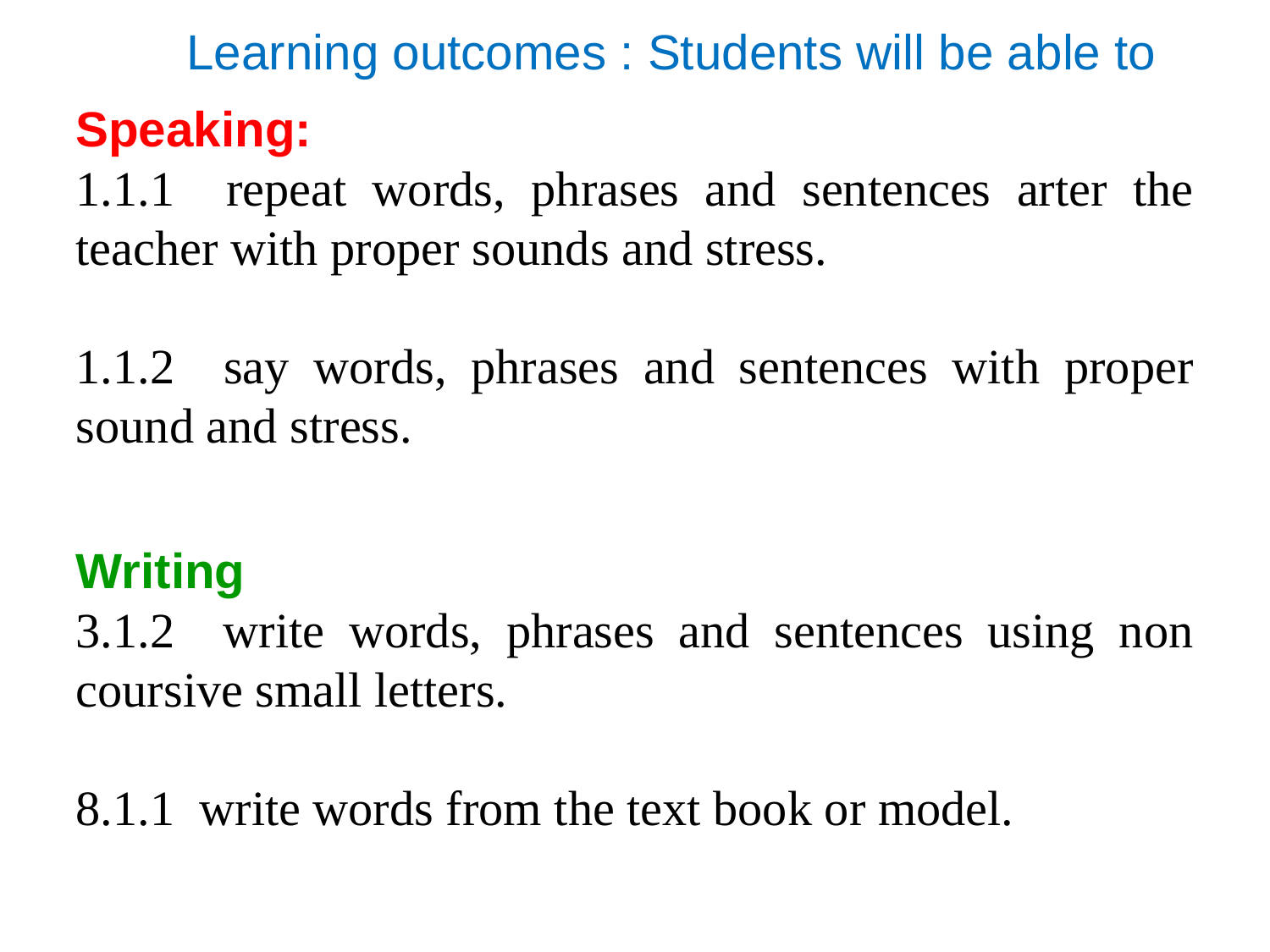

Learning outcomes : Students will be able to

Speaking:
1.1.1  repeat words, phrases and sentences arter the teacher with proper sounds and stress.

1.1.2  say words, phrases and sentences with proper sound and stress.

Writing
3.1.2  write words, phrases and sentences using non coursive small letters.

8.1.1  write words from the text book or model.